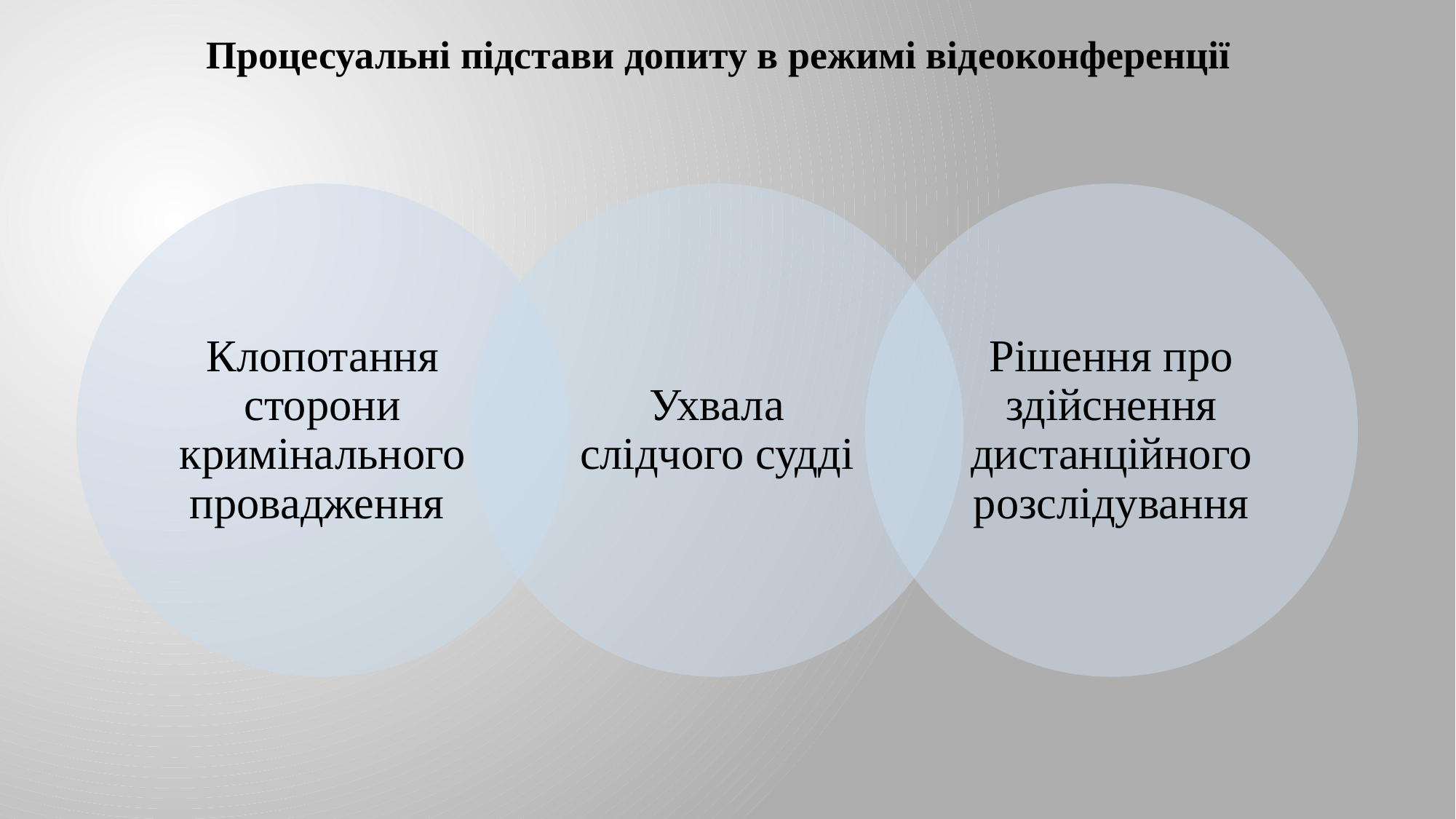

Процесуальні підстави допиту в режимі відеоконференції
Клопотання сторони кримінального провадження
Ухвала слідчого судді
Рішення про здійснення дистанційного розслідування